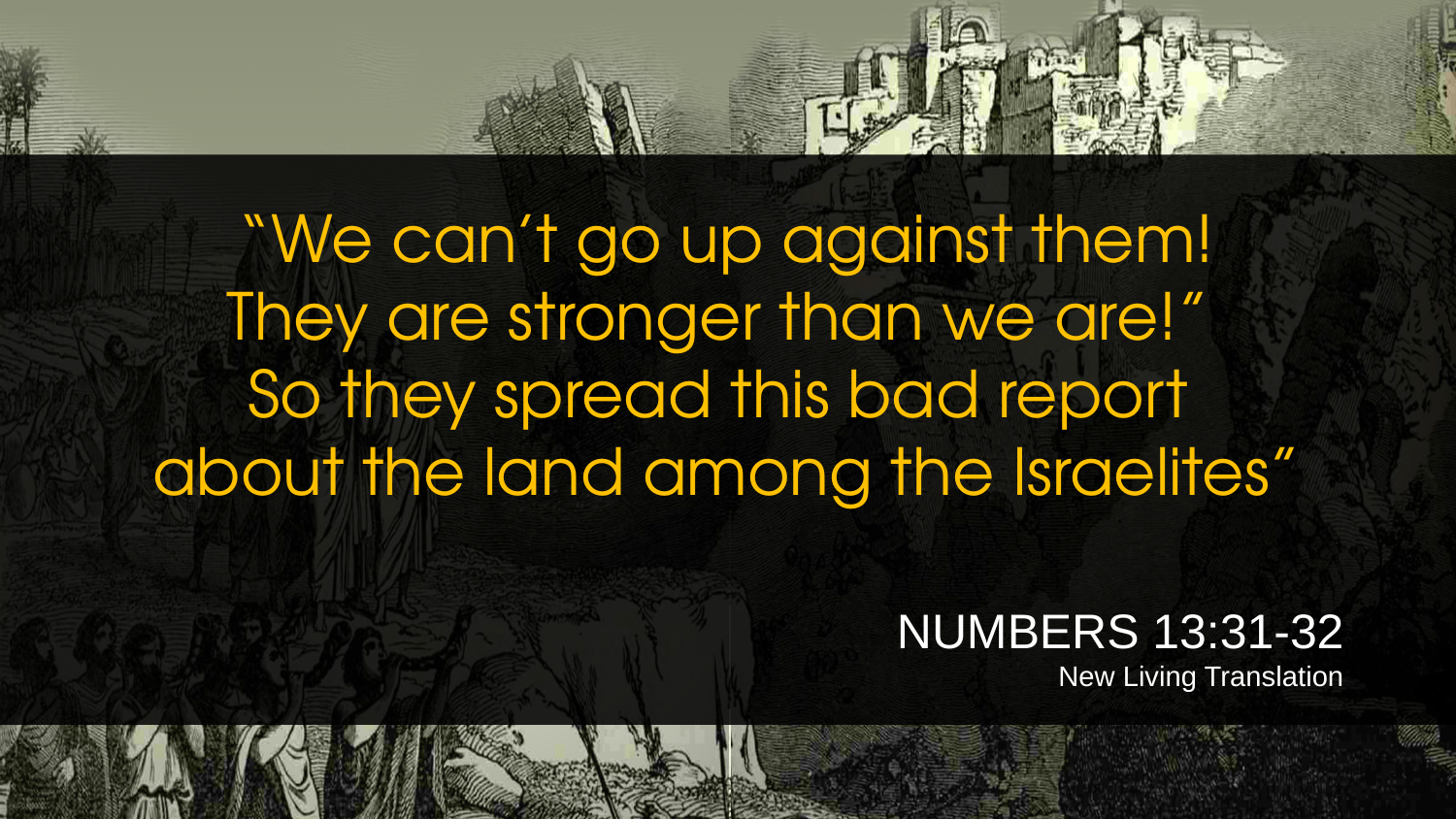

“We can’t go up against them!
They are stronger than we are!”
So they spread this bad report
about the land among the Israelites”
NUMBERS 13:31-32
New Living Translation